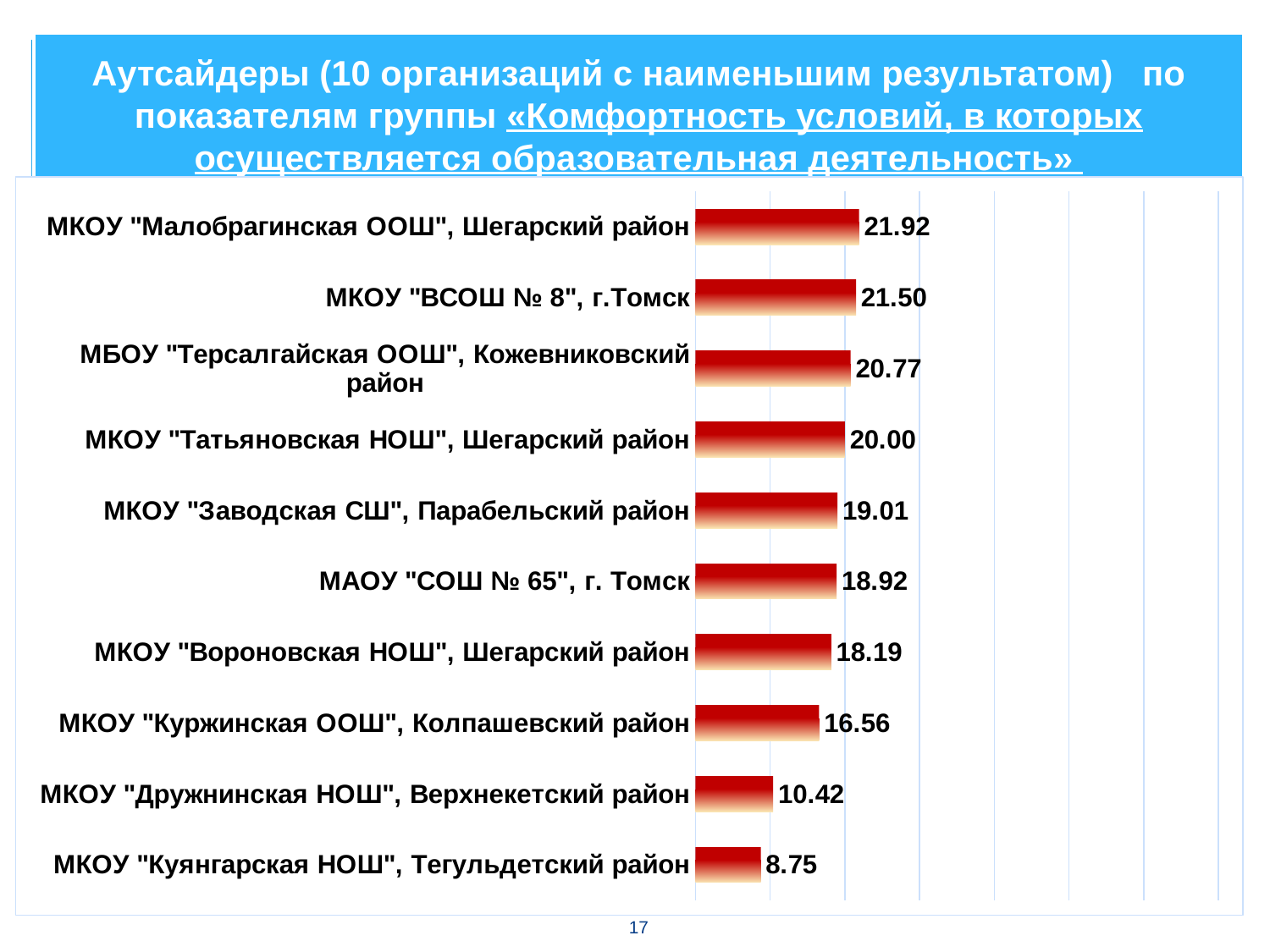

Аутсайдеры (10 организаций с наименьшим результатом)   по показателям группы «Комфортность условий, в которых осуществляется образовательная деятельность»

### Chart

| Category |  |
|---|---|
| МКОУ "Куянгарская НОШ", Тегульдетский район | 8.75 |
| МКОУ "Дружнинская НОШ", Верхнекетский район | 10.416666666666668 |
| МКОУ "Куржинская ООШ", Колпашевский район | 16.555555555555554 |
| МКОУ "Вороновская НОШ", Шегарский район | 18.1875 |
| МАОУ "СОШ № 65", г. Томск | 18.91778523489933 |
| МКОУ "Заводская СШ", Парабельский район | 19.012896825396826 |
| МКОУ "Татьяновская НОШ", Шегарский район | 20.0 |
| МБОУ "Терсалгайская ООШ", Кожевниковский район | 20.770833333333332 |
| МКОУ "ВСОШ № 8", г.Томск | 21.503623188405797 |
| МКОУ "Малобрагинская ООШ", Шегарский район | 21.916666666666664 |
17